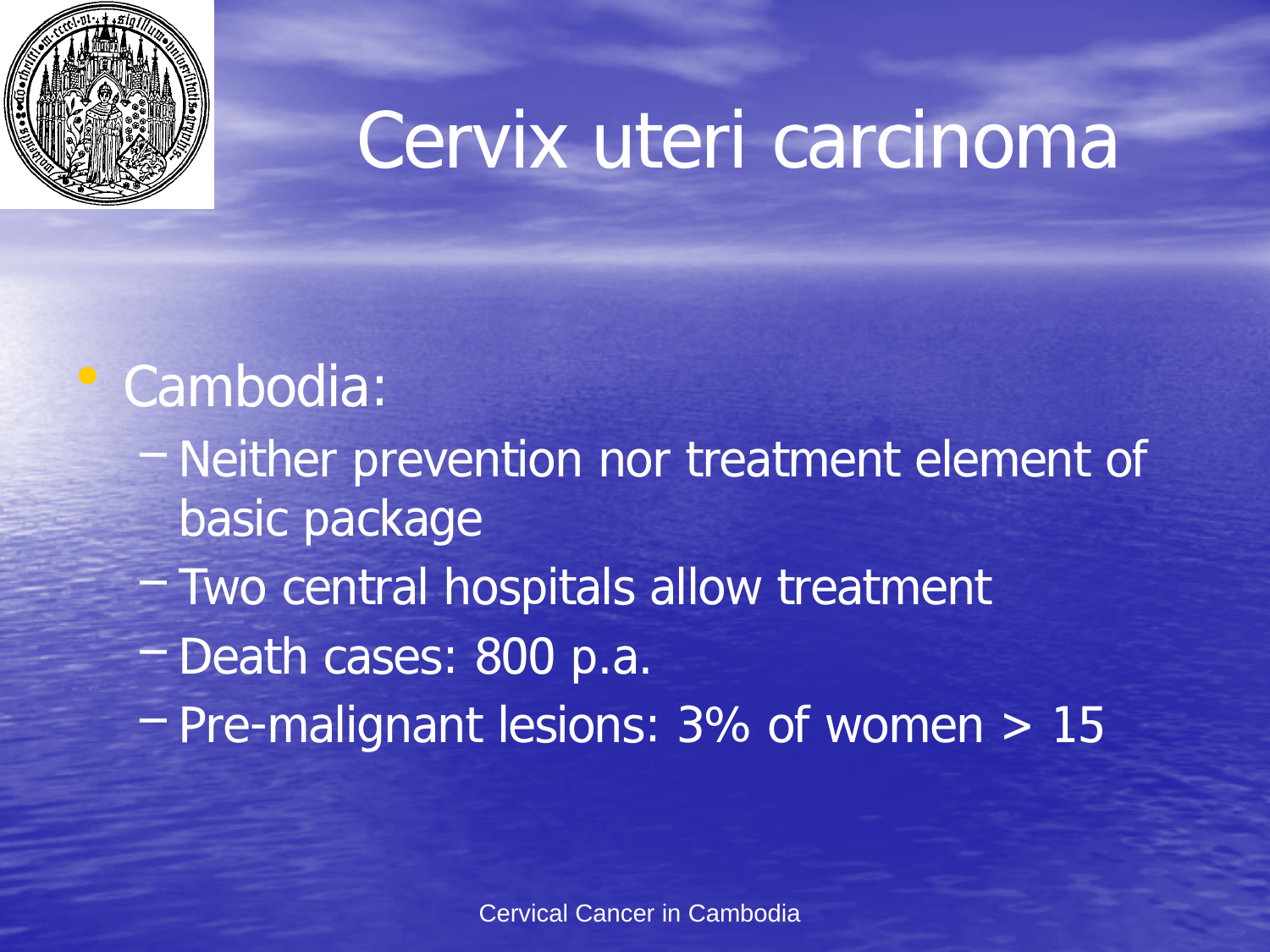

# Cervix uteri carcinoma

Cambodia:
Neither prevention nor treatment element of basic package
Two central hospitals allow treatment
Death cases: 800 p.a.
Pre-malignant lesions: 3% of women > 15

Cervical Cancer in Cambodia